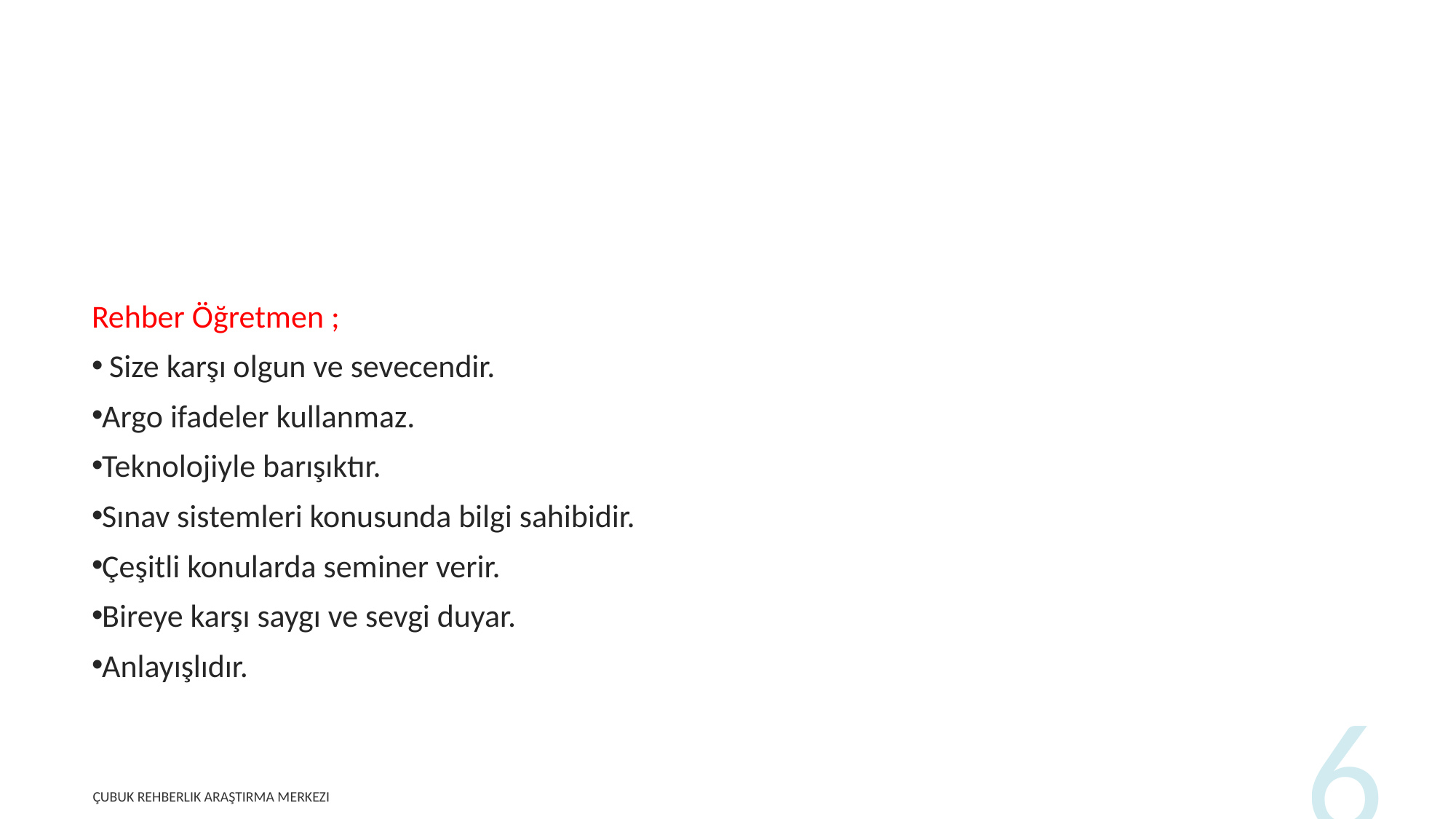

#

Rehber Öğretmen ;
 Size karşı olgun ve sevecendir.
Argo ifadeler kullanmaz.
Teknolojiyle barışıktır.
Sınav sistemleri konusunda bilgi sahibidir.
Çeşitli konularda seminer verir.
Bireye karşı saygı ve sevgi duyar.
Anlayışlıdır.

6
Çubuk Rehberlik Araştırma Merkezi